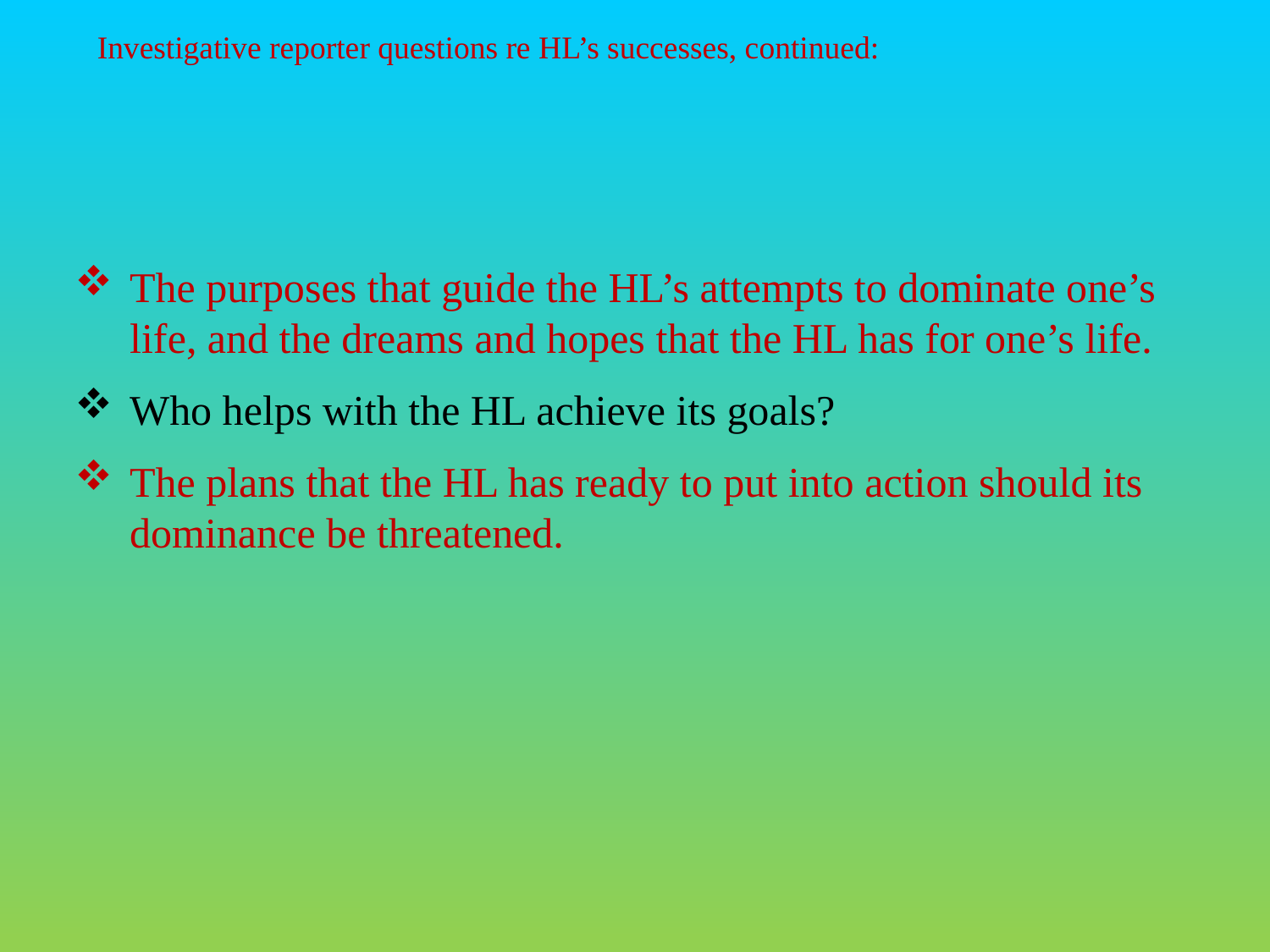

Investigative reporter questions re HL’s successes, continued:
The purposes that guide the HL’s attempts to dominate one’s life, and the dreams and hopes that the HL has for one’s life.
Who helps with the HL achieve its goals?
The plans that the HL has ready to put into action should its dominance be threatened.